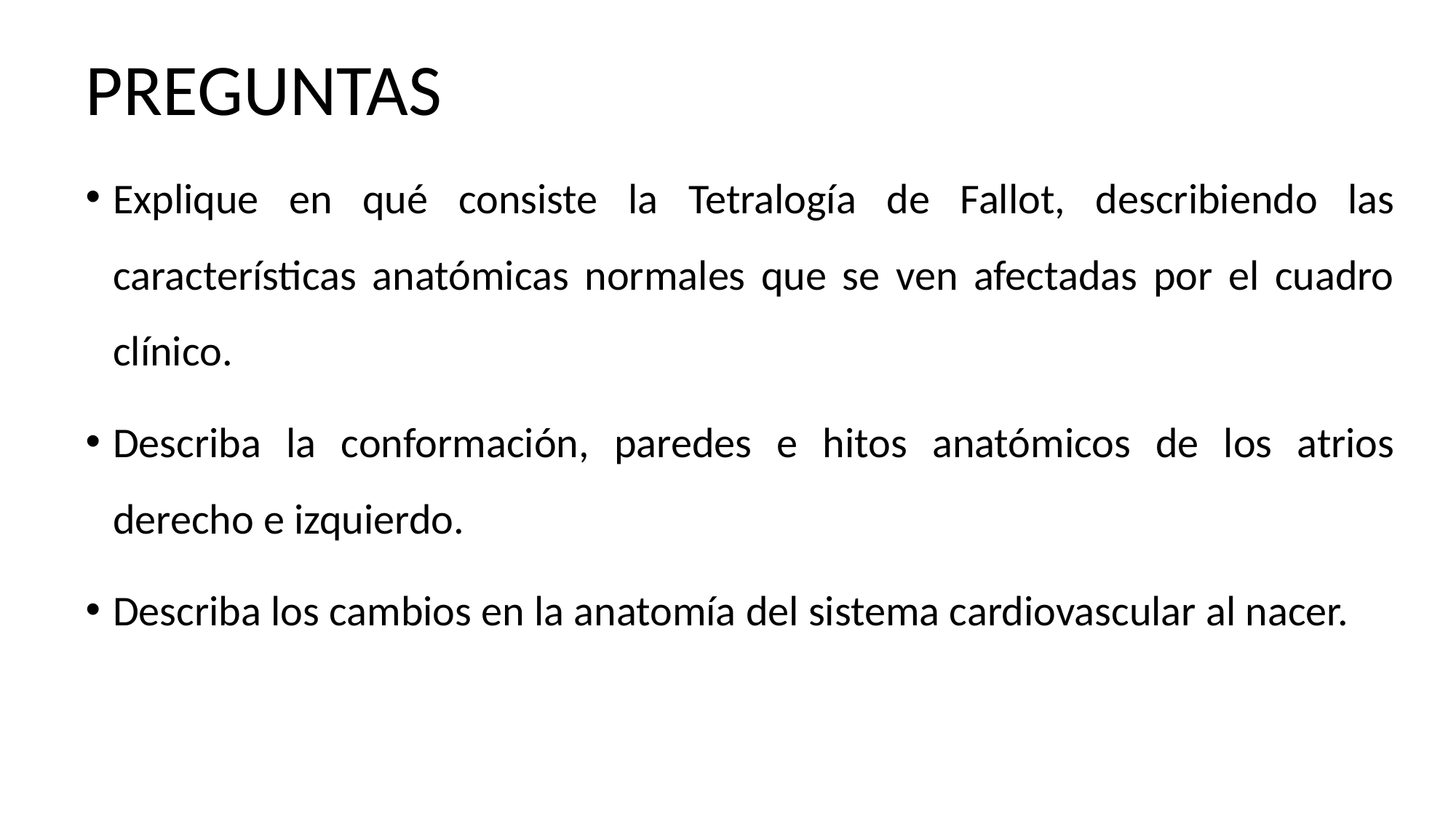

# PREGUNTAS
Explique en qué consiste la Tetralogía de Fallot, describiendo las características anatómicas normales que se ven afectadas por el cuadro clínico.
Describa la conformación, paredes e hitos anatómicos de los atrios derecho e izquierdo.
Describa los cambios en la anatomía del sistema cardiovascular al nacer.